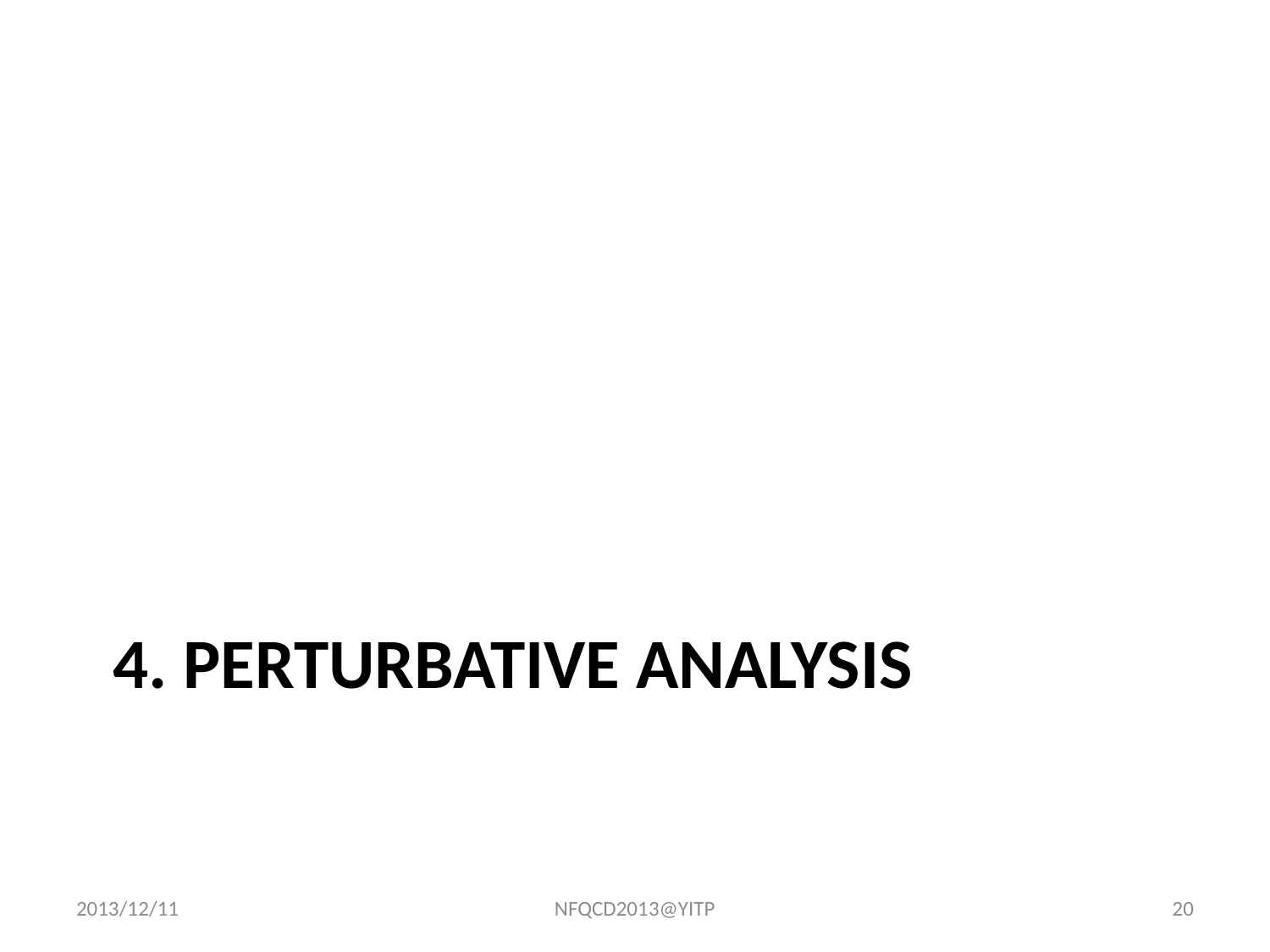

# 4. Perturbative analysis
2013/12/11
NFQCD2013@YITP
20